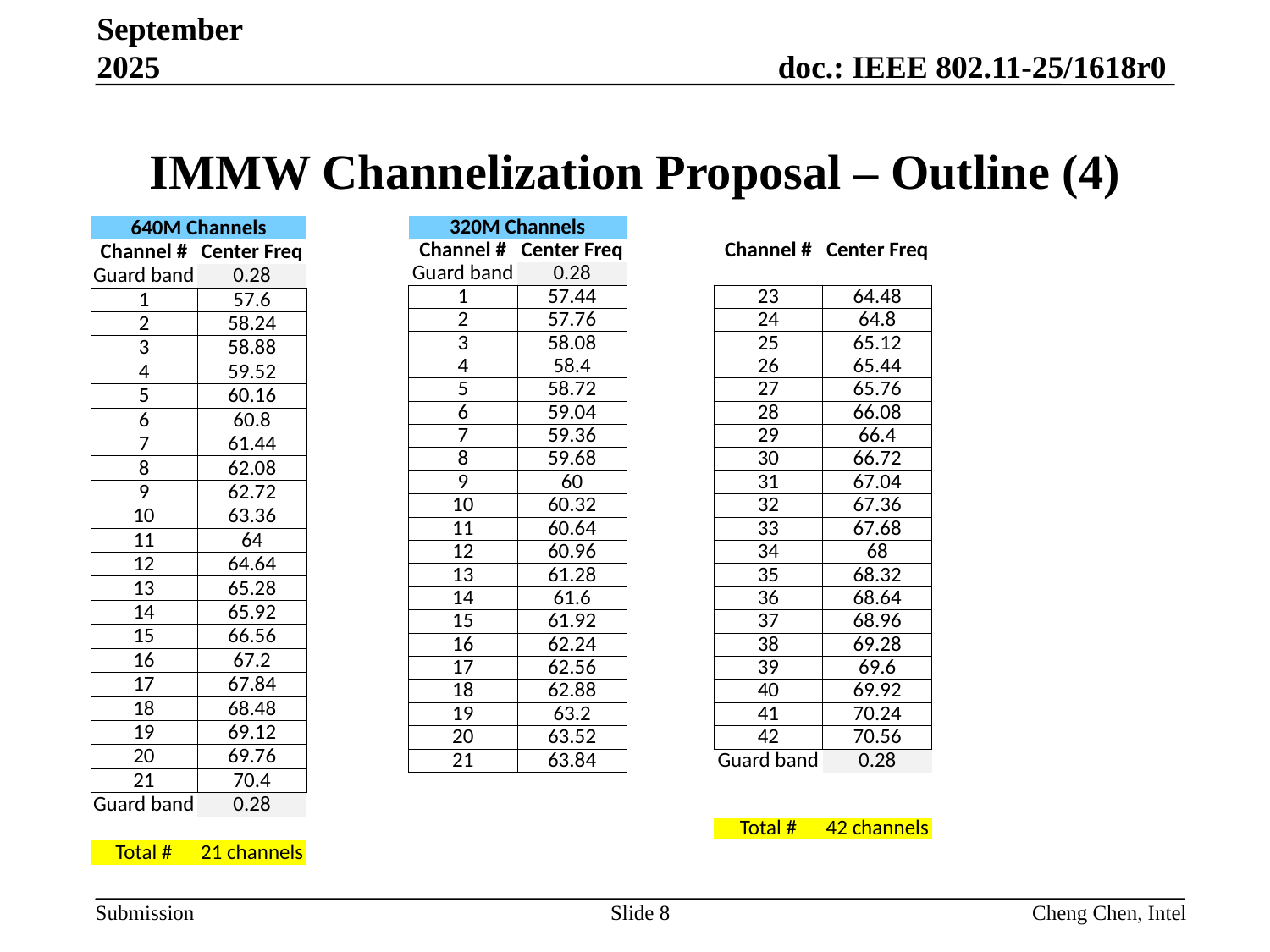

September 2025
# IMMW Channelization Proposal – Outline (4)
| 640M Channels |  |
| --- | --- |
| Channel # | Center Freq |
| Guard band | 0.28 |
| 1 | 57.6 |
| 2 | 58.24 |
| 3 | 58.88 |
| 4 | 59.52 |
| 5 | 60.16 |
| 6 | 60.8 |
| 7 | 61.44 |
| 8 | 62.08 |
| 9 | 62.72 |
| 10 | 63.36 |
| 11 | 64 |
| 12 | 64.64 |
| 13 | 65.28 |
| 14 | 65.92 |
| 15 | 66.56 |
| 16 | 67.2 |
| 17 | 67.84 |
| 18 | 68.48 |
| 19 | 69.12 |
| 20 | 69.76 |
| 21 | 70.4 |
| Guard band | 0.28 |
|  |  |
| Total # | 21 channels |
| 320M Channels |  |  |  |  |
| --- | --- | --- | --- | --- |
| Channel # | Center Freq |  | Channel # | Center Freq |
| Guard band | 0.28 |  |  |  |
| 1 | 57.44 |  | 23 | 64.48 |
| 2 | 57.76 |  | 24 | 64.8 |
| 3 | 58.08 |  | 25 | 65.12 |
| 4 | 58.4 |  | 26 | 65.44 |
| 5 | 58.72 |  | 27 | 65.76 |
| 6 | 59.04 |  | 28 | 66.08 |
| 7 | 59.36 |  | 29 | 66.4 |
| 8 | 59.68 |  | 30 | 66.72 |
| 9 | 60 |  | 31 | 67.04 |
| 10 | 60.32 |  | 32 | 67.36 |
| 11 | 60.64 |  | 33 | 67.68 |
| 12 | 60.96 |  | 34 | 68 |
| 13 | 61.28 |  | 35 | 68.32 |
| 14 | 61.6 |  | 36 | 68.64 |
| 15 | 61.92 |  | 37 | 68.96 |
| 16 | 62.24 |  | 38 | 69.28 |
| 17 | 62.56 |  | 39 | 69.6 |
| 18 | 62.88 |  | 40 | 69.92 |
| 19 | 63.2 |  | 41 | 70.24 |
| 20 | 63.52 |  | 42 | 70.56 |
| 21 | 63.84 |  | Guard band | 0.28 |
|  |  |  |  |  |
|  |  |  |  |  |
|  |  |  | Total # | 42 channels |
Slide 8
Cheng Chen, Intel